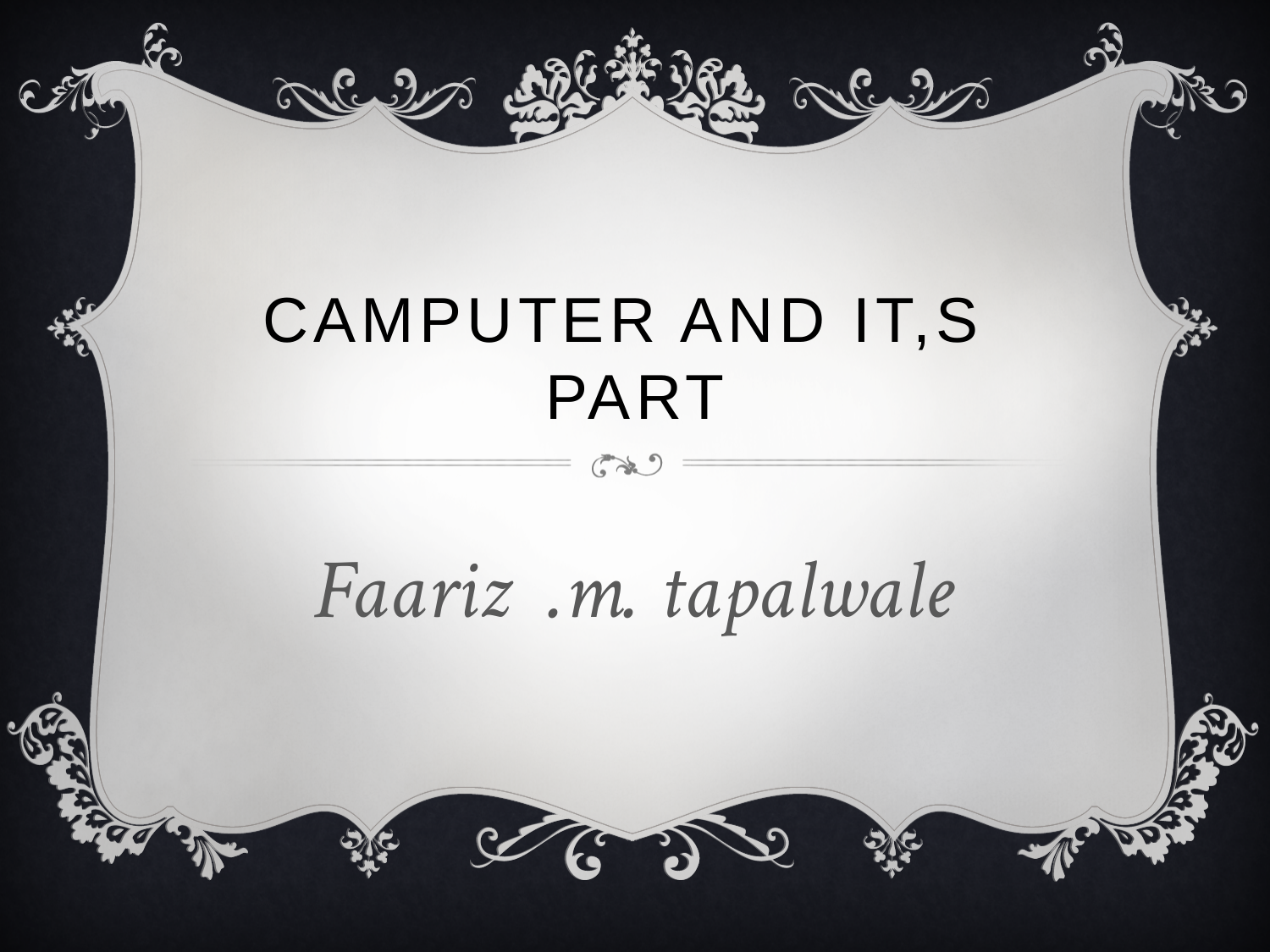

# Camputer and it,s part
Faariz  .m. tapalwale